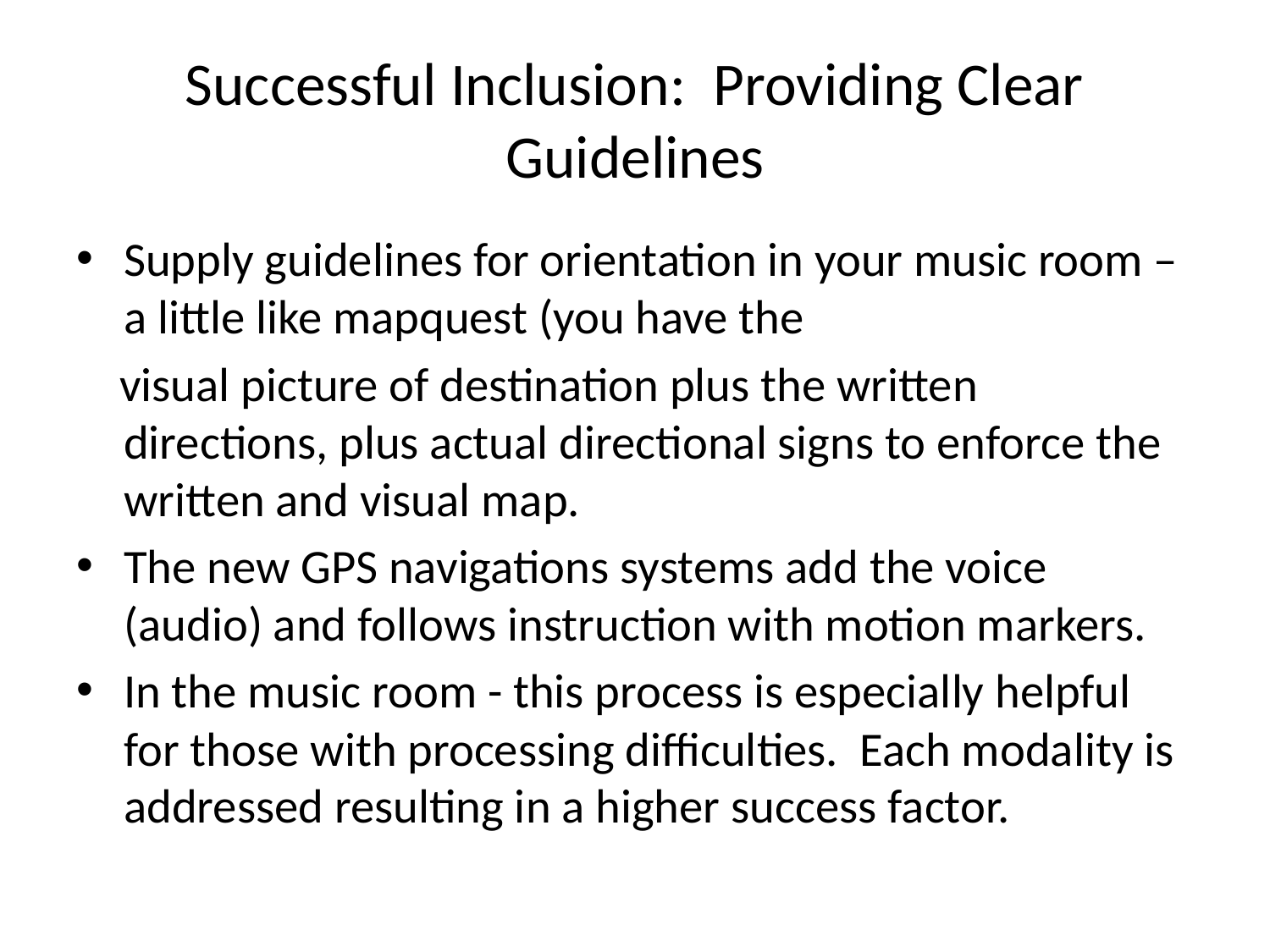

# Successful Inclusion:  Providing Clear Guidelines
Supply guidelines for orientation in your music room – a little like mapquest (you have the
    visual picture of destination plus the written directions, plus actual directional signs to enforce the written and visual map.
The new GPS navigations systems add the voice (audio) and follows instruction with motion markers.
In the music room - this process is especially helpful for those with processing difficulties.  Each modality is addressed resulting in a higher success factor.